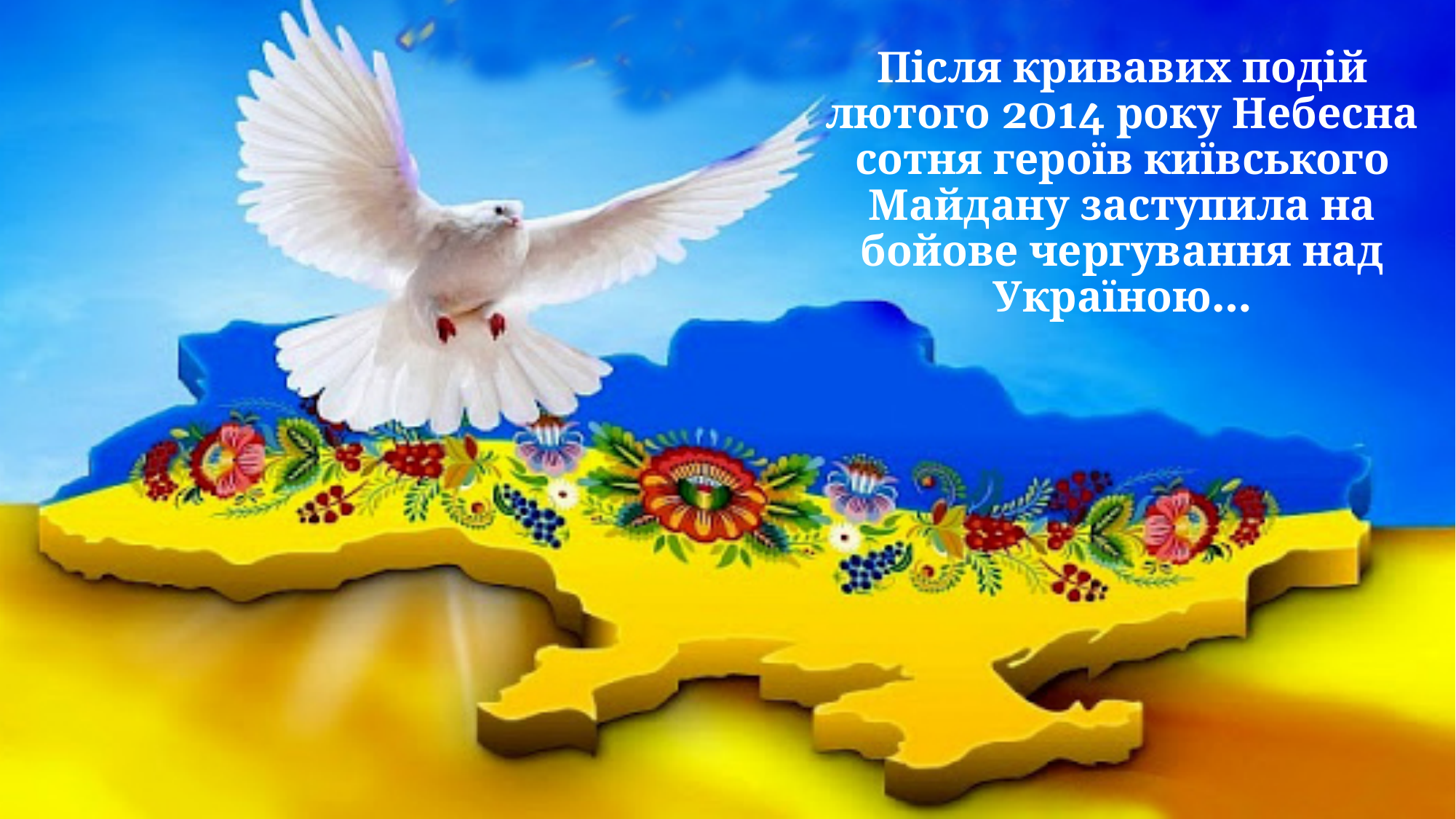

Після кривавих подій лютого 2014 року Небесна сотня героїв київського Майдану заступила на бойове чергування над Україною…